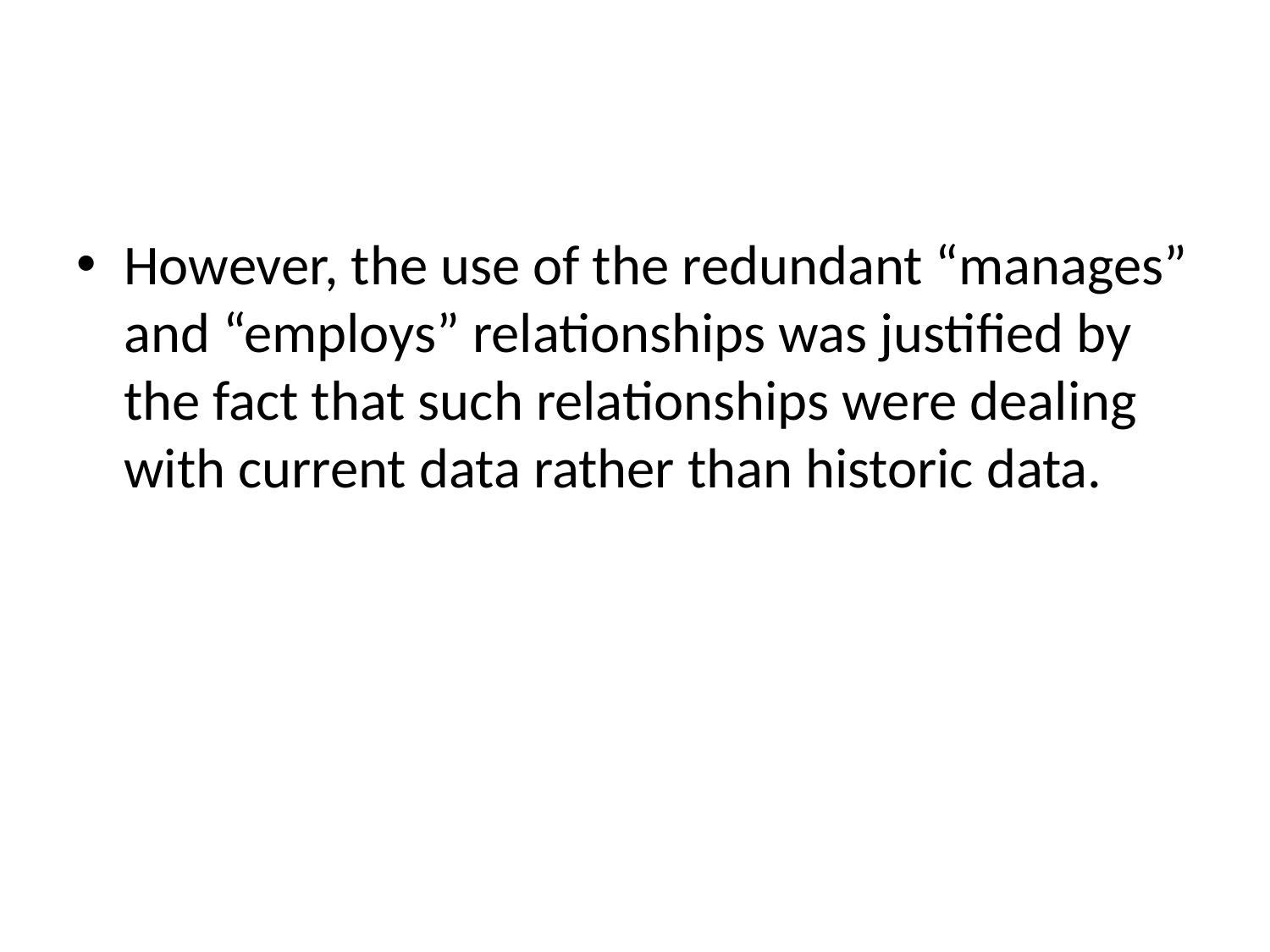

#
However, the use of the redundant “manages” and “employs” relationships was justified by the fact that such relationships were dealing with current data rather than historic data.